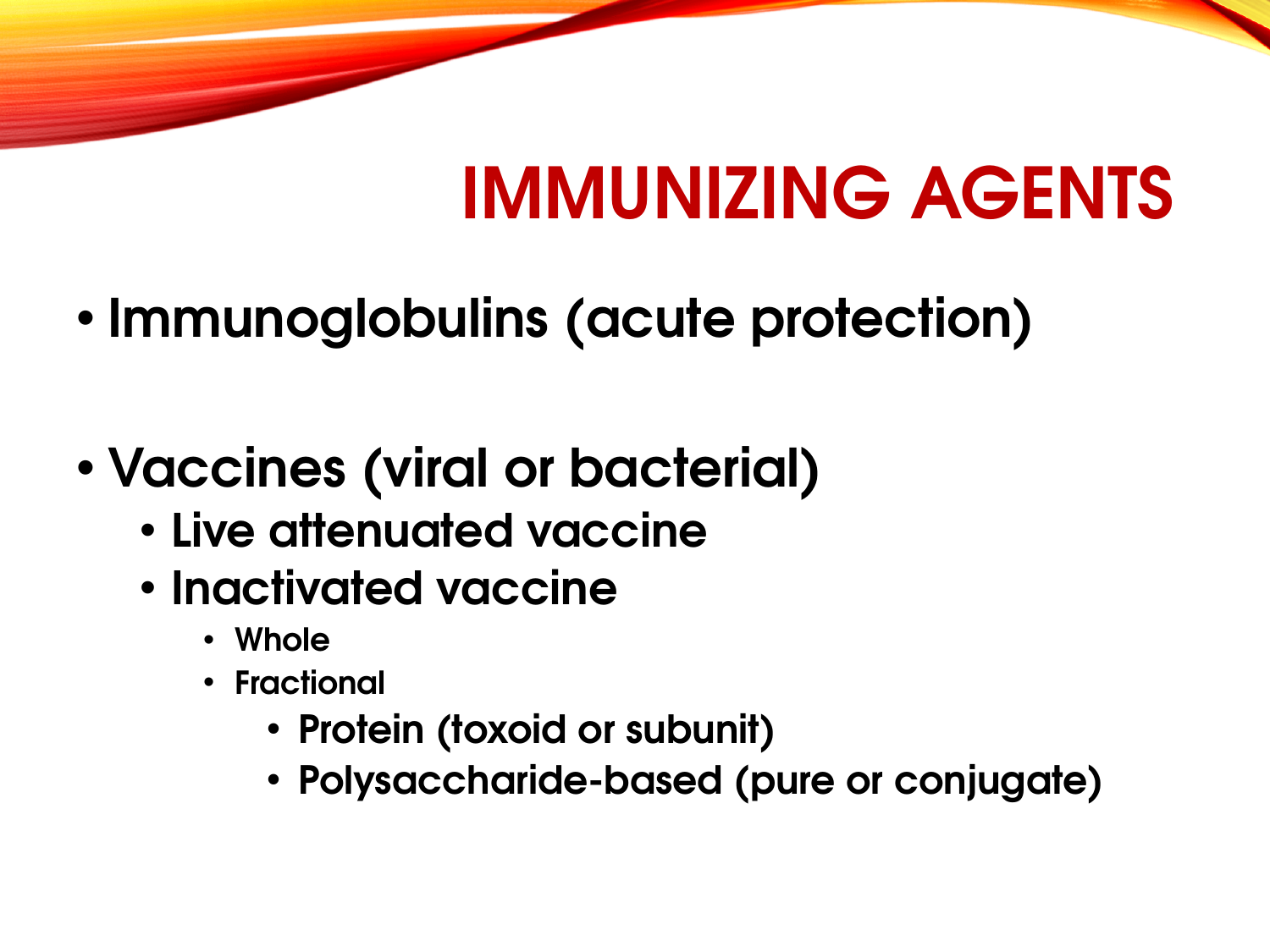

# Immunizing Agents
Immunoglobulins (acute protection)

Vaccines (viral or bacterial)
Live attenuated vaccine
Inactivated vaccine
Whole
Fractional
Protein (toxoid or subunit)
Polysaccharide-based (pure or conjugate)